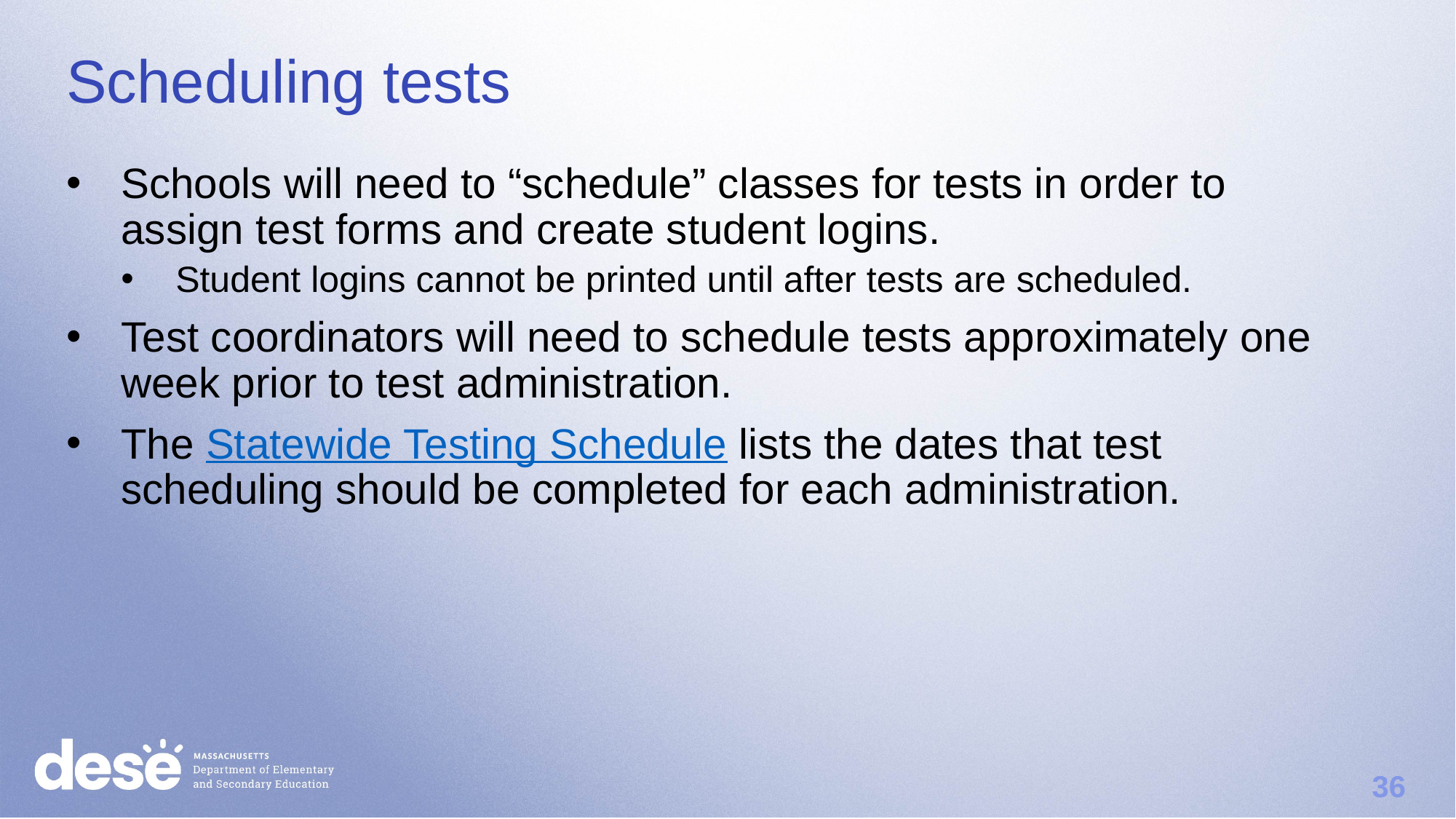

# Scheduling tests
Schools will need to “schedule” classes for tests in order to assign test forms and create student logins.
Student logins cannot be printed until after tests are scheduled.
Test coordinators will need to schedule tests approximately one week prior to test administration.
The Statewide Testing Schedule lists the dates that test scheduling should be completed for each administration.